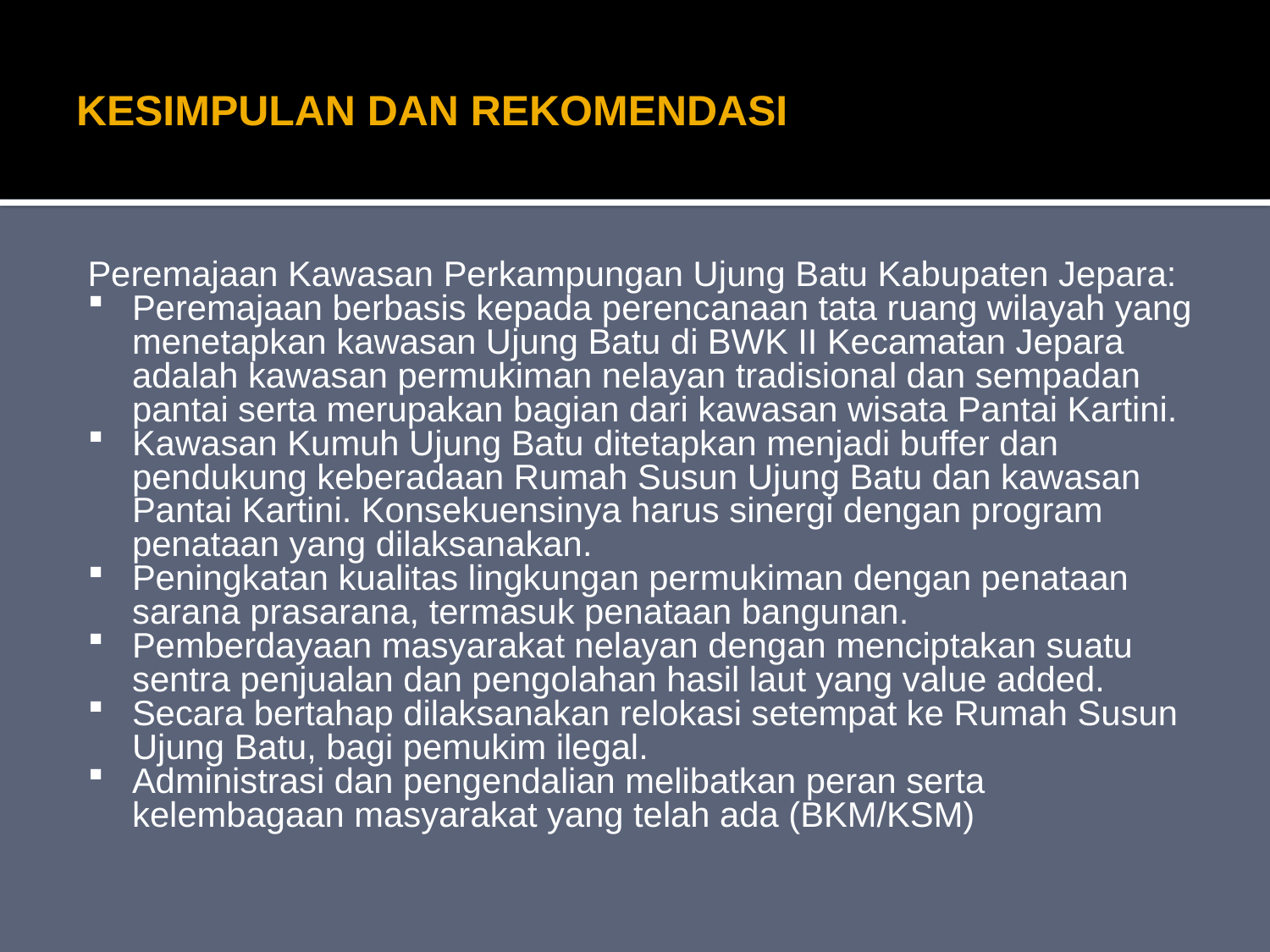

# KESIMPULAN DAN REKOMENDASI
Peremajaan Kawasan Perkampungan Ujung Batu Kabupaten Jepara:
Peremajaan berbasis kepada perencanaan tata ruang wilayah yang menetapkan kawasan Ujung Batu di BWK II Kecamatan Jepara adalah kawasan permukiman nelayan tradisional dan sempadan pantai serta merupakan bagian dari kawasan wisata Pantai Kartini.
Kawasan Kumuh Ujung Batu ditetapkan menjadi buffer dan pendukung keberadaan Rumah Susun Ujung Batu dan kawasan Pantai Kartini. Konsekuensinya harus sinergi dengan program penataan yang dilaksanakan.
Peningkatan kualitas lingkungan permukiman dengan penataan sarana prasarana, termasuk penataan bangunan.
Pemberdayaan masyarakat nelayan dengan menciptakan suatu sentra penjualan dan pengolahan hasil laut yang value added.
Secara bertahap dilaksanakan relokasi setempat ke Rumah Susun Ujung Batu, bagi pemukim ilegal.
Administrasi dan pengendalian melibatkan peran serta kelembagaan masyarakat yang telah ada (BKM/KSM)